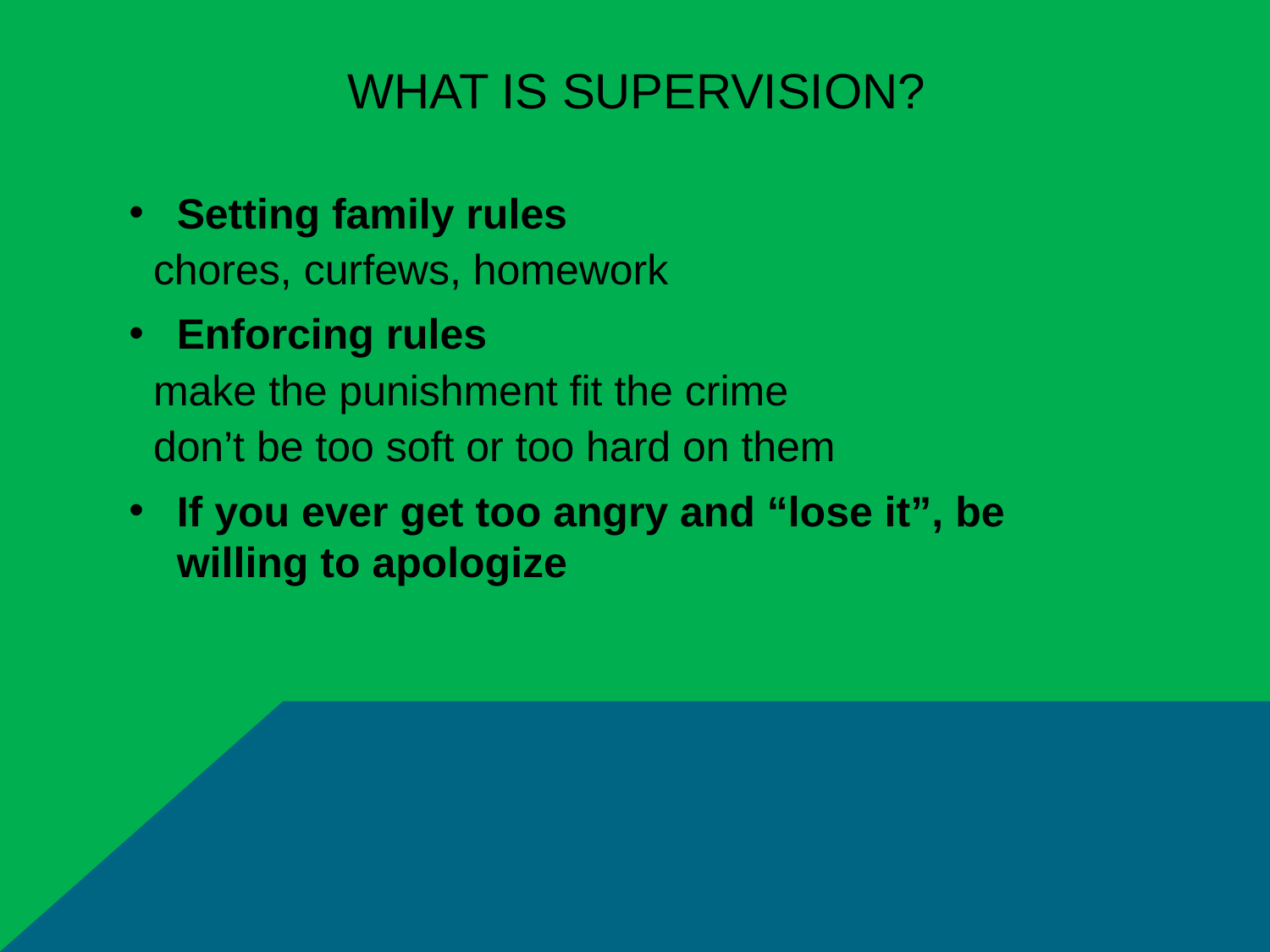

# What is supervision?
Setting family rules
chores, curfews, homework
Enforcing rules
make the punishment fit the crime
don’t be too soft or too hard on them
If you ever get too angry and “lose it”, be willing to apologize